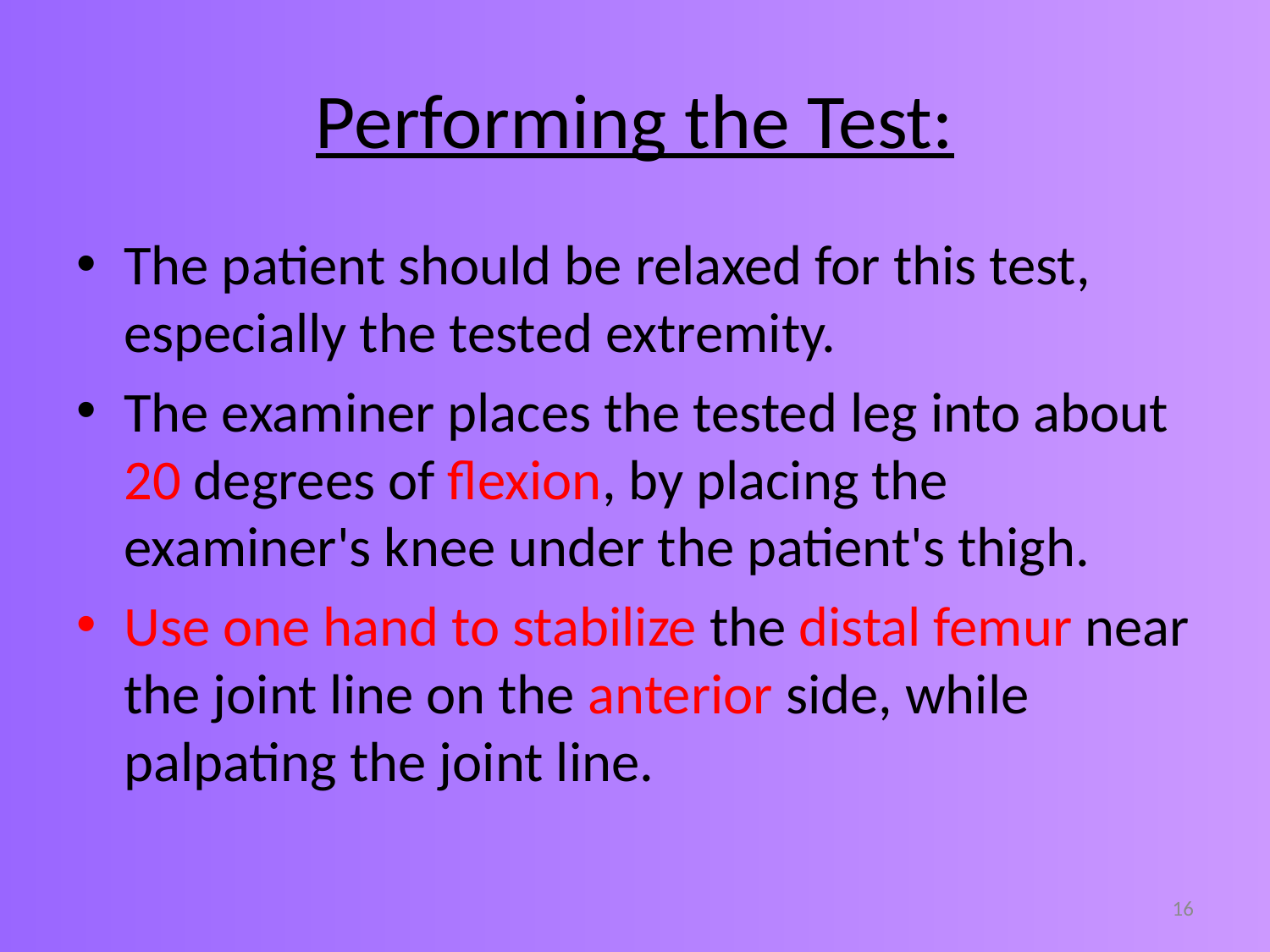

# Performing the Test:
The patient should be relaxed for this test, especially the tested extremity.
The examiner places the tested leg into about 20 degrees of flexion, by placing the examiner's knee under the patient's thigh.
Use one hand to stabilize the distal femur near the joint line on the anterior side, while palpating the joint line.

16